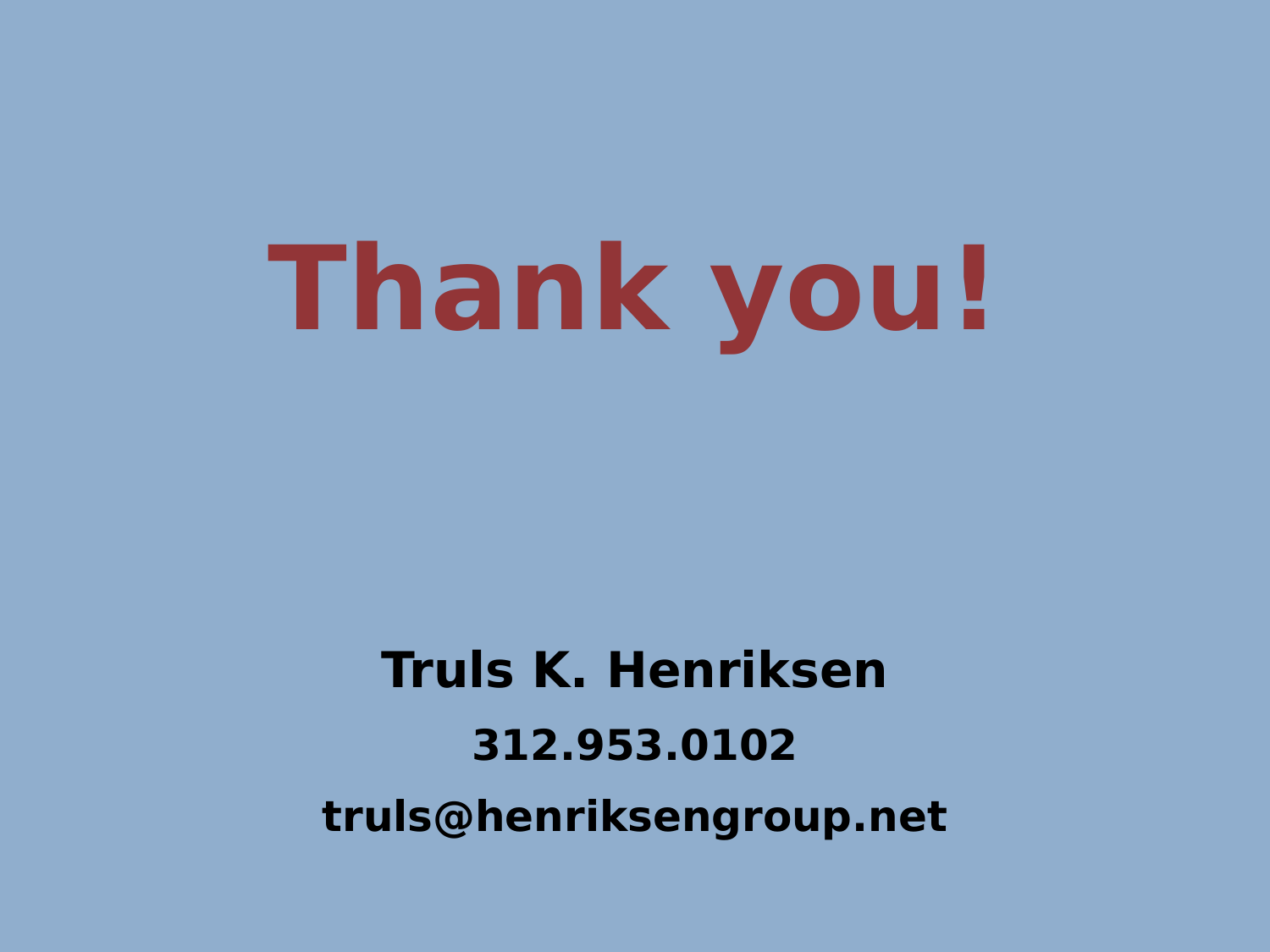

Thank you!

Truls K. Henriksen
312.953.0102
truls@henriksengroup.net